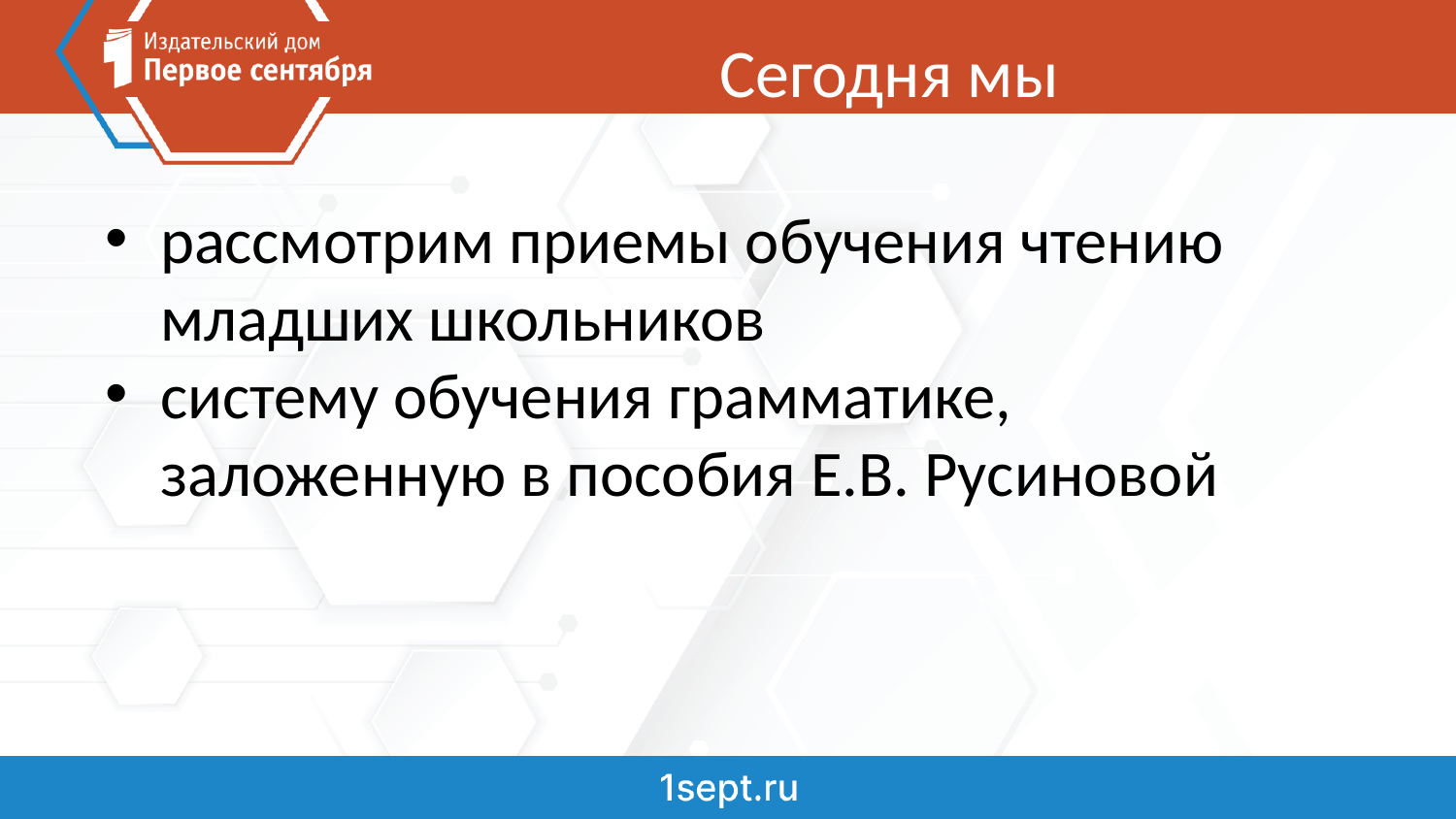

# Сегодня мы
рассмотрим приемы обучения чтению младших школьников
систему обучения грамматике, заложенную в пособия Е.В. Русиновой